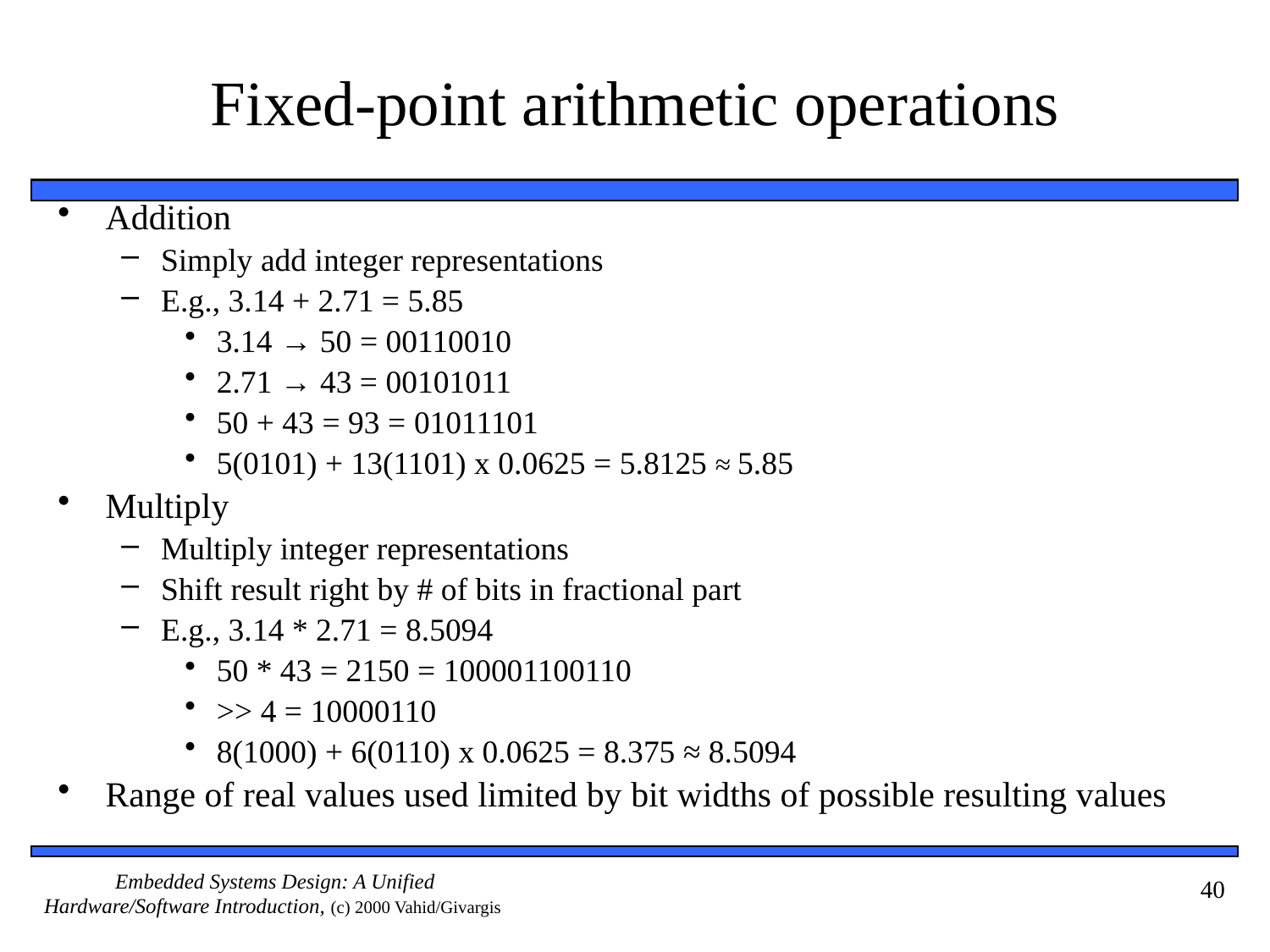

# Fixed-point arithmetic operations
Addition
Simply add integer representations
E.g., 3.14 + 2.71 = 5.85
3.14 → 50 = 00110010
2.71 → 43 = 00101011
50 + 43 = 93 = 01011101
5(0101) + 13(1101) x 0.0625 = 5.8125 ≈ 5.85
Multiply
Multiply integer representations
Shift result right by # of bits in fractional part
E.g., 3.14 * 2.71 = 8.5094
50 * 43 = 2150 = 100001100110
>> 4 = 10000110
8(1000) + 6(0110) x 0.0625 = 8.375 ≈ 8.5094
Range of real values used limited by bit widths of possible resulting values
40